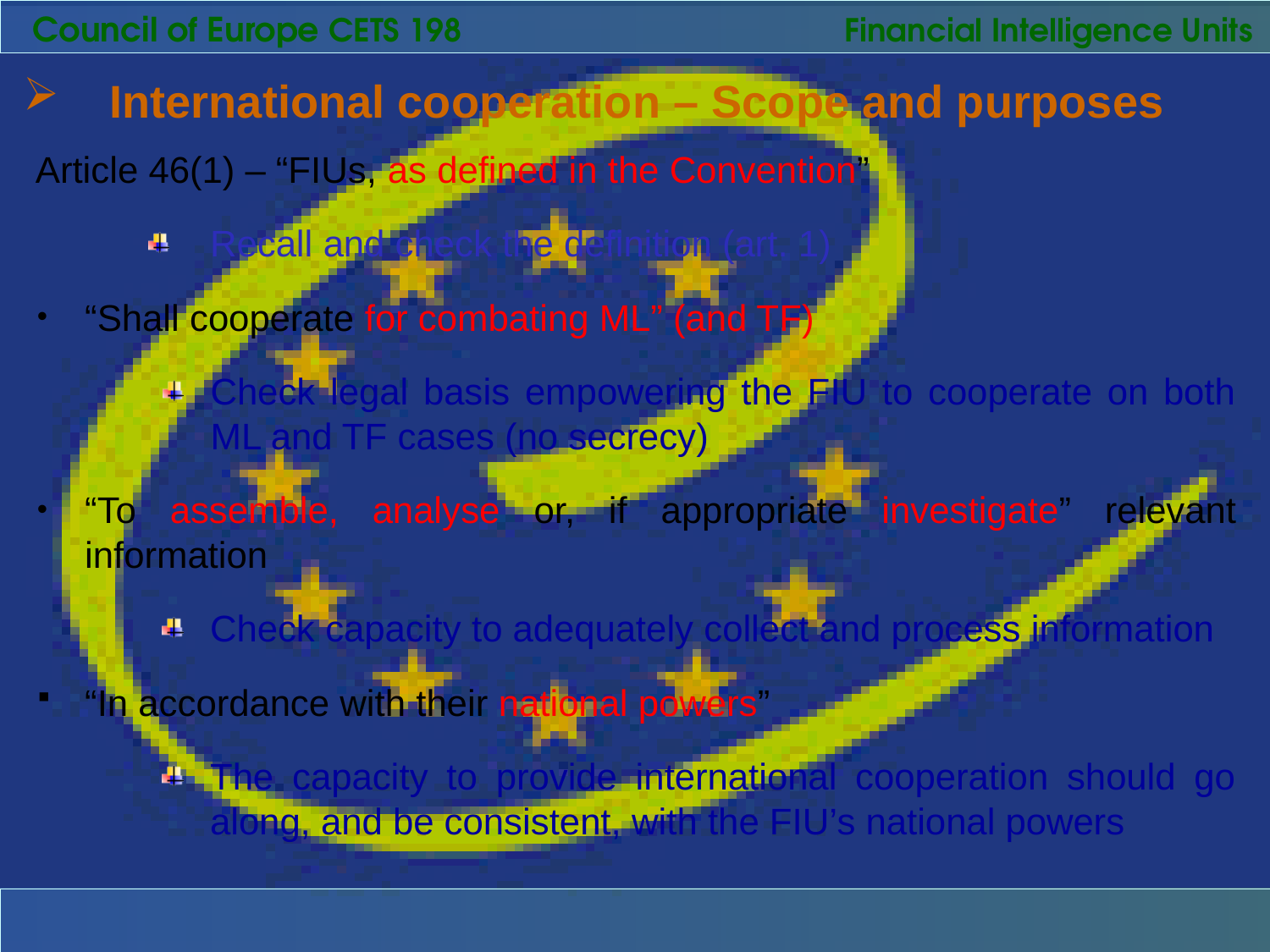

Council of Europe CETS 198		                     Financial Intelligence Units

 	International cooperation – Scope and purposes
Article 46(1) – “FIUs, as defined in the Convention”
Recall and check the definition (art. 1)
“Shall cooperate for combating ML” (and TF)
Check legal basis empowering the FIU to cooperate on both ML and TF cases (no secrecy)
“To assemble, analyse or, if appropriate investigate” relevant information
Check capacity to adequately collect and process information
“In accordance with their national powers”
The capacity to provide international cooperation should go along, and be consistent, with the FIU’s national powers